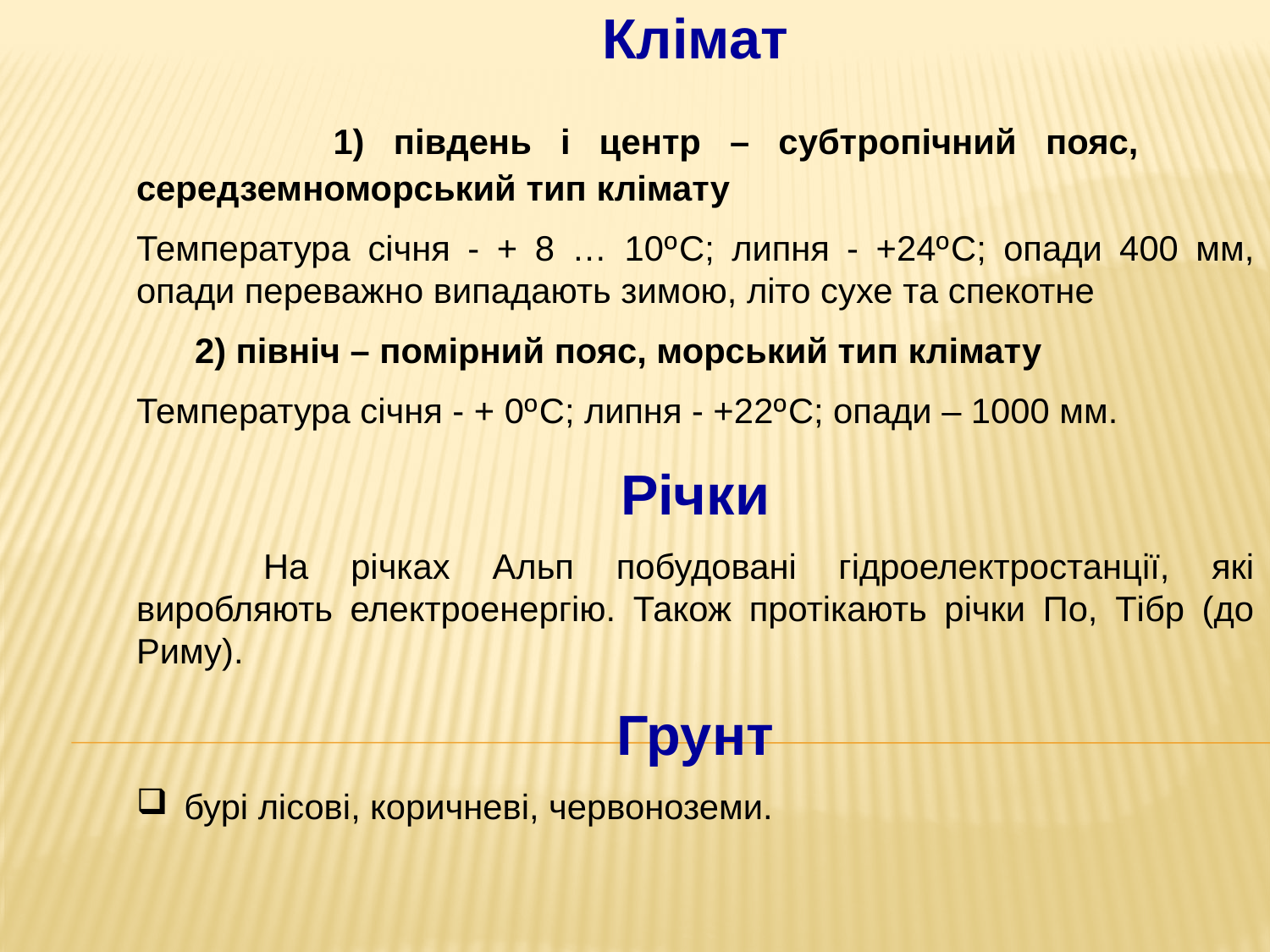

Клімат
	  1) південь і центр – субтропічний пояс,     середземноморський тип клімату
Температура січня - + 8 … 10ºС; липня - +24ºС; опади 400 мм, опади переважно випадають зимою, літо сухе та спекотне
      2) північ – помірний пояс, морський тип клімату
Температура січня - + 0ºС; липня - +22ºС; опади – 1000 мм.
Річки
	На річках Альп побудовані гідроелектростанції, які виробляють електроенергію. Також протікають річки По, Тібр (до Риму).
Грунт
бурі лісові, коричневі, червоноземи.